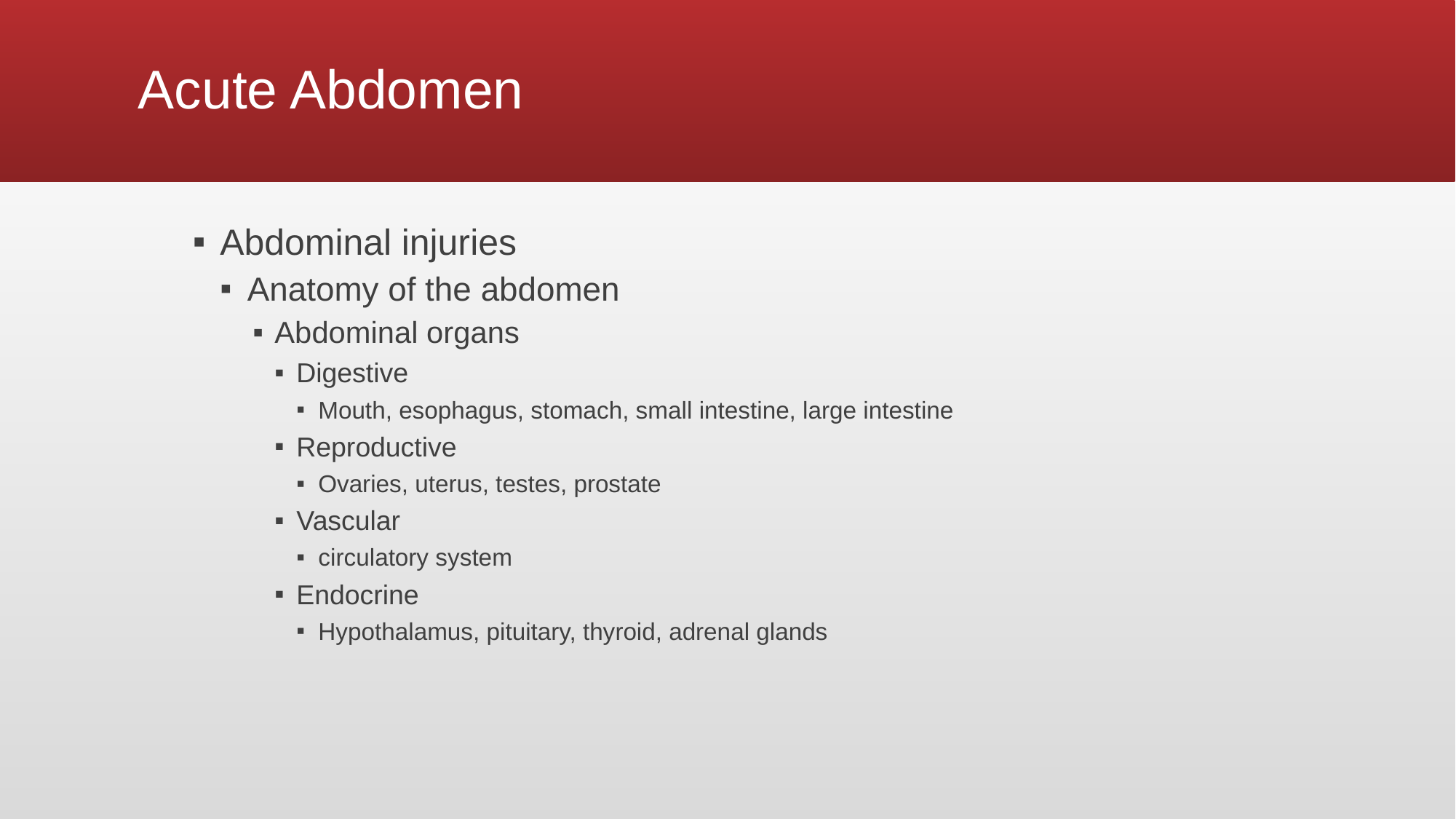

# Acute Abdomen
Abdominal injuries
Anatomy of the abdomen
Abdominal organs
Digestive
Mouth, esophagus, stomach, small intestine, large intestine
Reproductive
Ovaries, uterus, testes, prostate
Vascular
circulatory system
Endocrine
Hypothalamus, pituitary, thyroid, adrenal glands